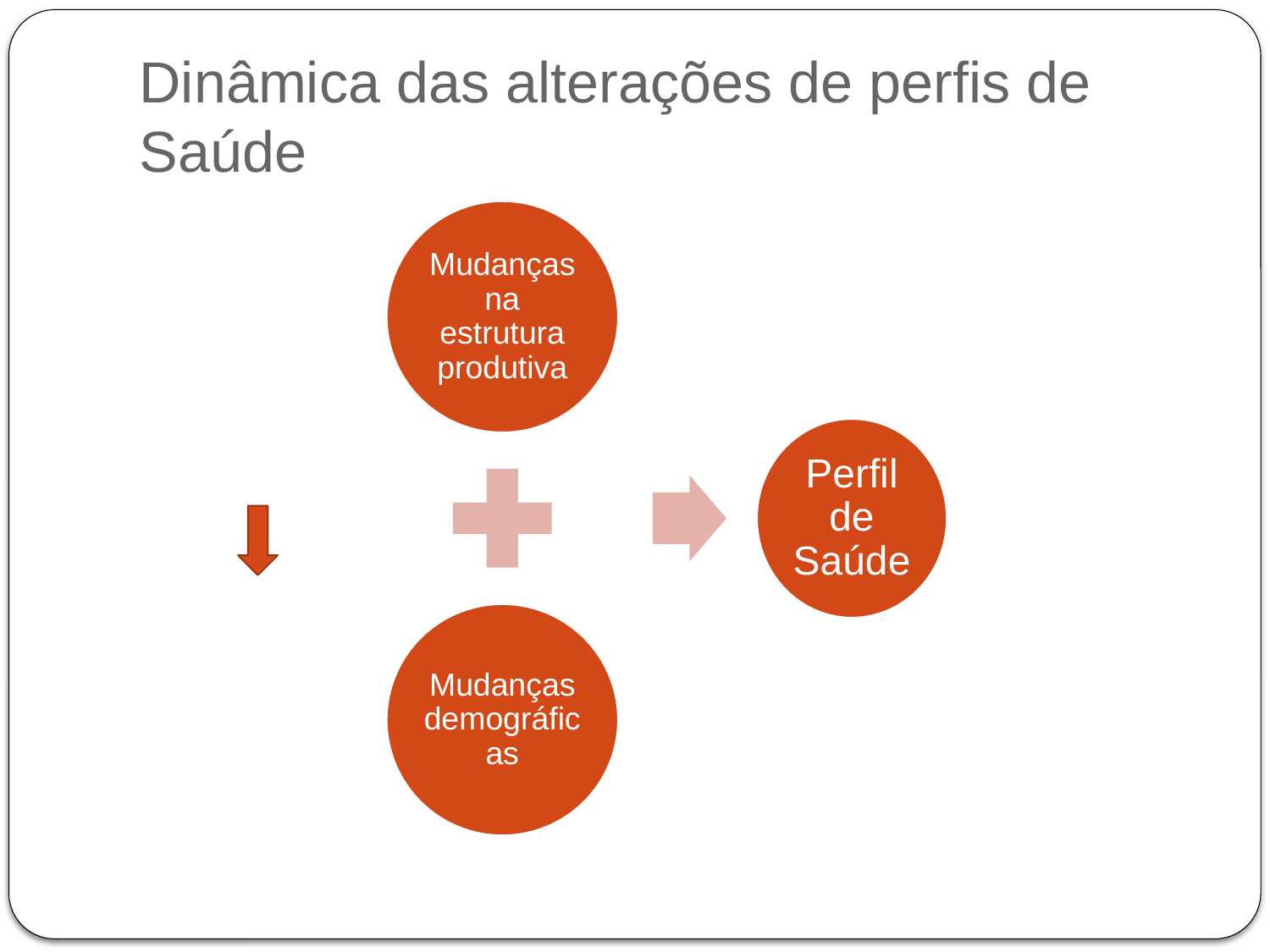

# Dinâmica das alterações de perfis de Saúde
Mudanças na estrutura produtiva

Mudanças demográficas

Perfil de Saúde